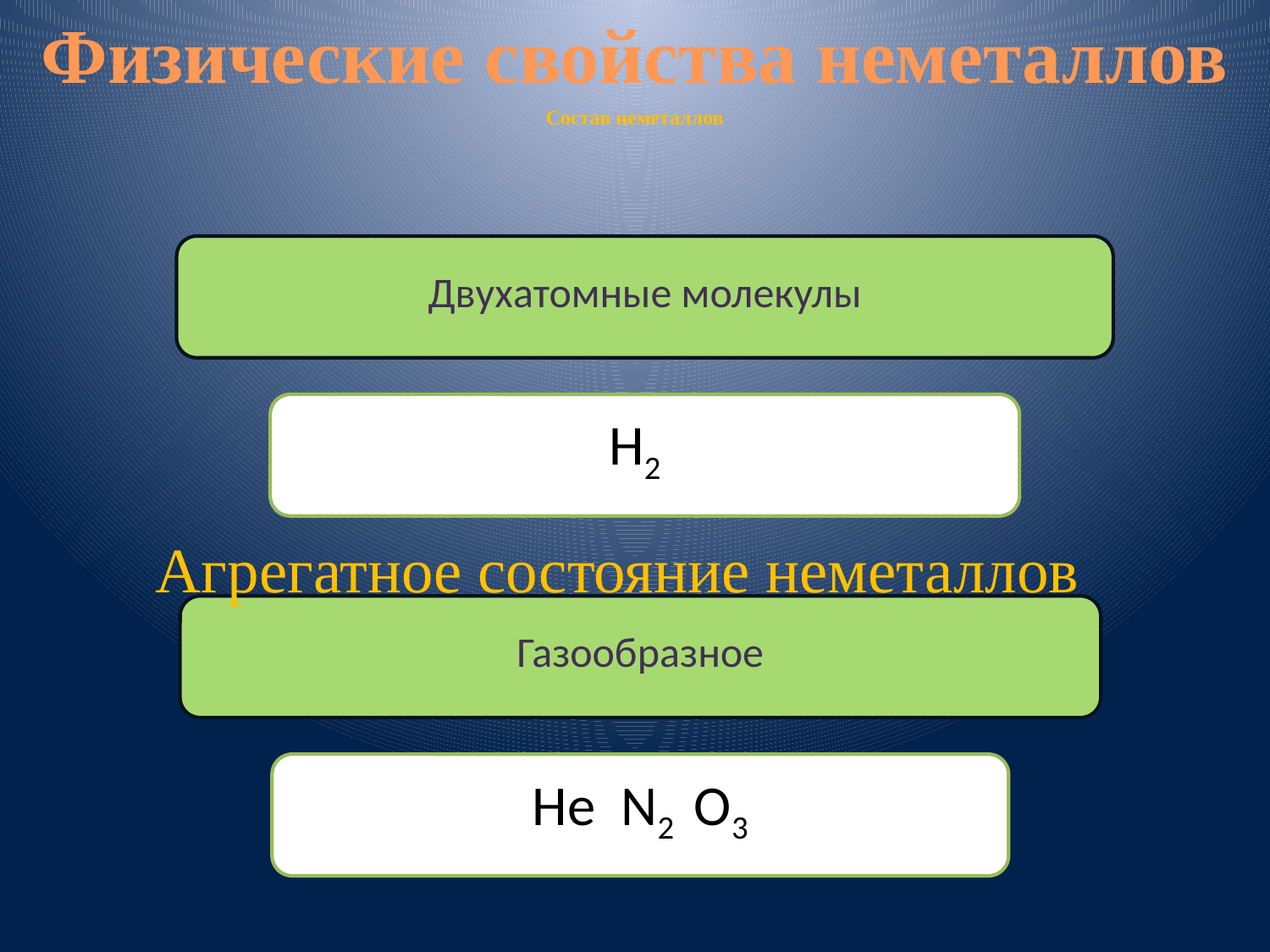

Физические свойства неметаллов
# Состав неметаллов

     Агрегатное состояние неметаллов

Двухатомные молекулы
Н2
Газообразное
Не  N2  O3